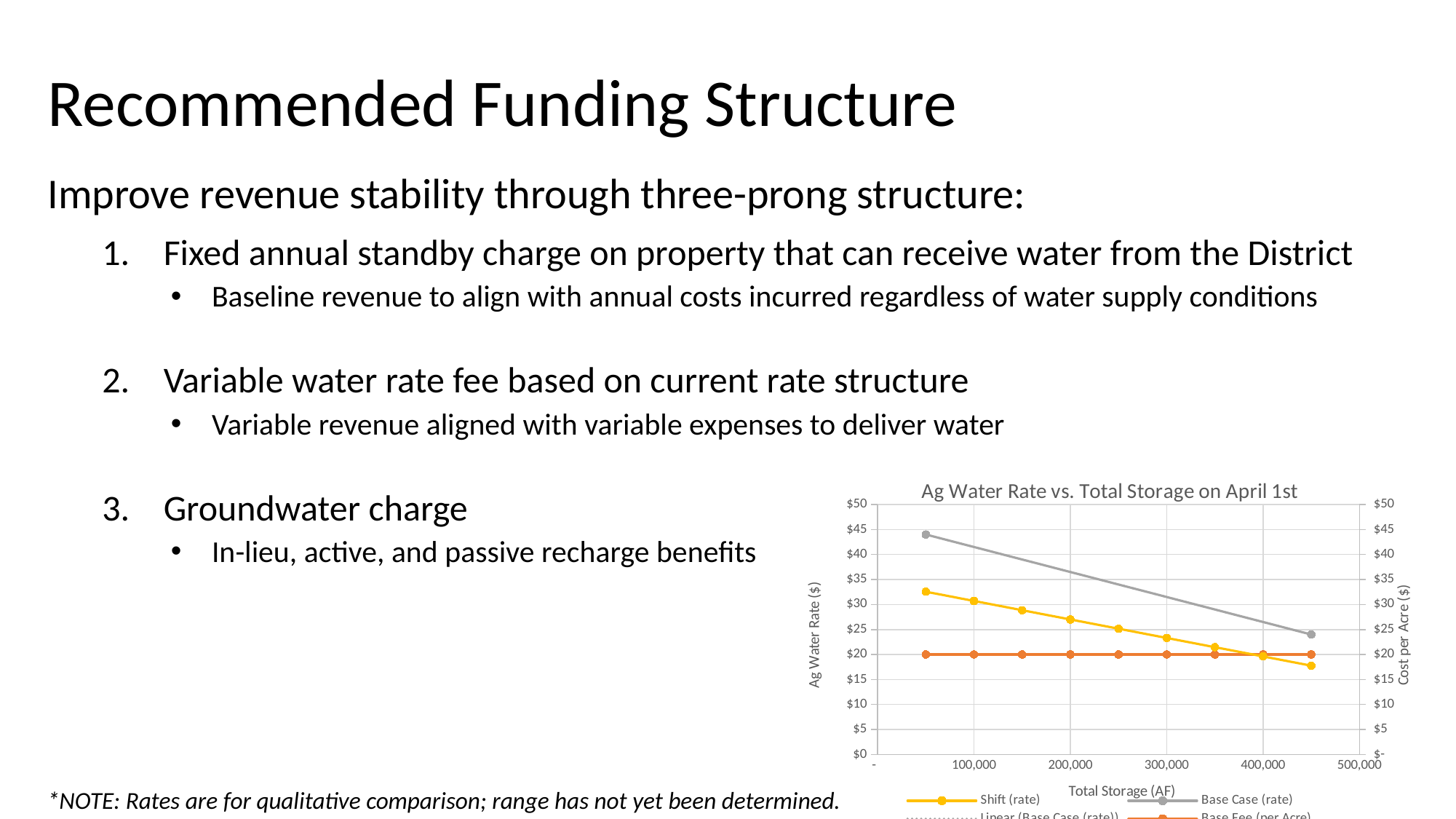

# Recommended Funding Structure
Improve revenue stability through three-prong structure:
Fixed annual standby charge on property that can receive water from the District
Baseline revenue to align with annual costs incurred regardless of water supply conditions

Variable water rate fee based on current rate structure
Variable revenue aligned with variable expenses to deliver water

Groundwater charge
In-lieu, active, and passive recharge benefits

### Chart: Ag Water Rate vs. Total Storage on April 1st

| Category |  |  |  |
|---|---|---|---|
*NOTE: Rates are for qualitative comparison; range has not yet been determined.